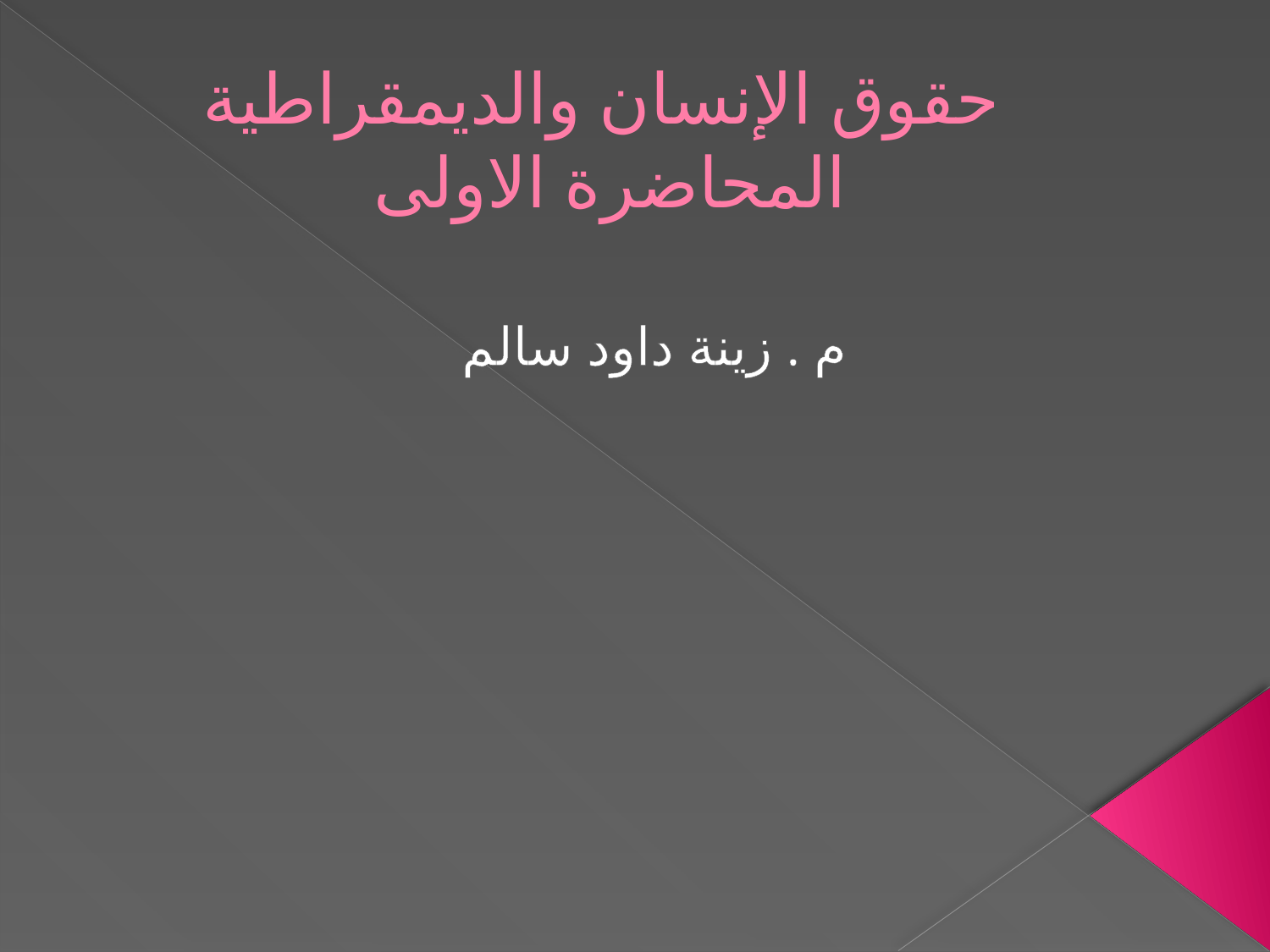

# حقوق الإنسان والديمقراطية المحاضرة الاولى
م . زينة داود سالم